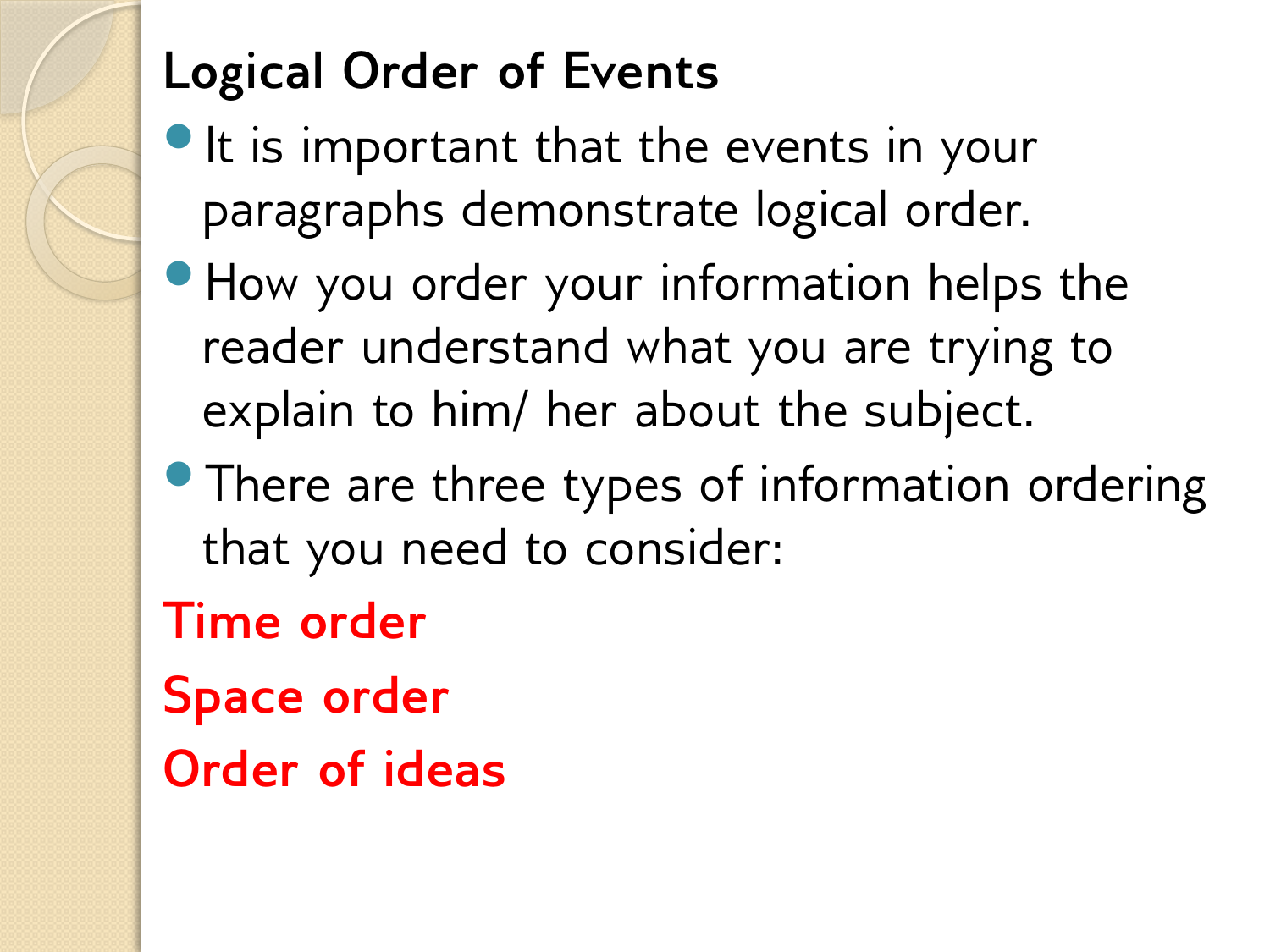

Logical Order of Events
It is important that the events in your paragraphs demonstrate logical order.
How you order your information helps the reader understand what you are trying to explain to him/ her about the subject.
There are three types of information ordering that you need to consider:
Time order
Space order
Order of ideas